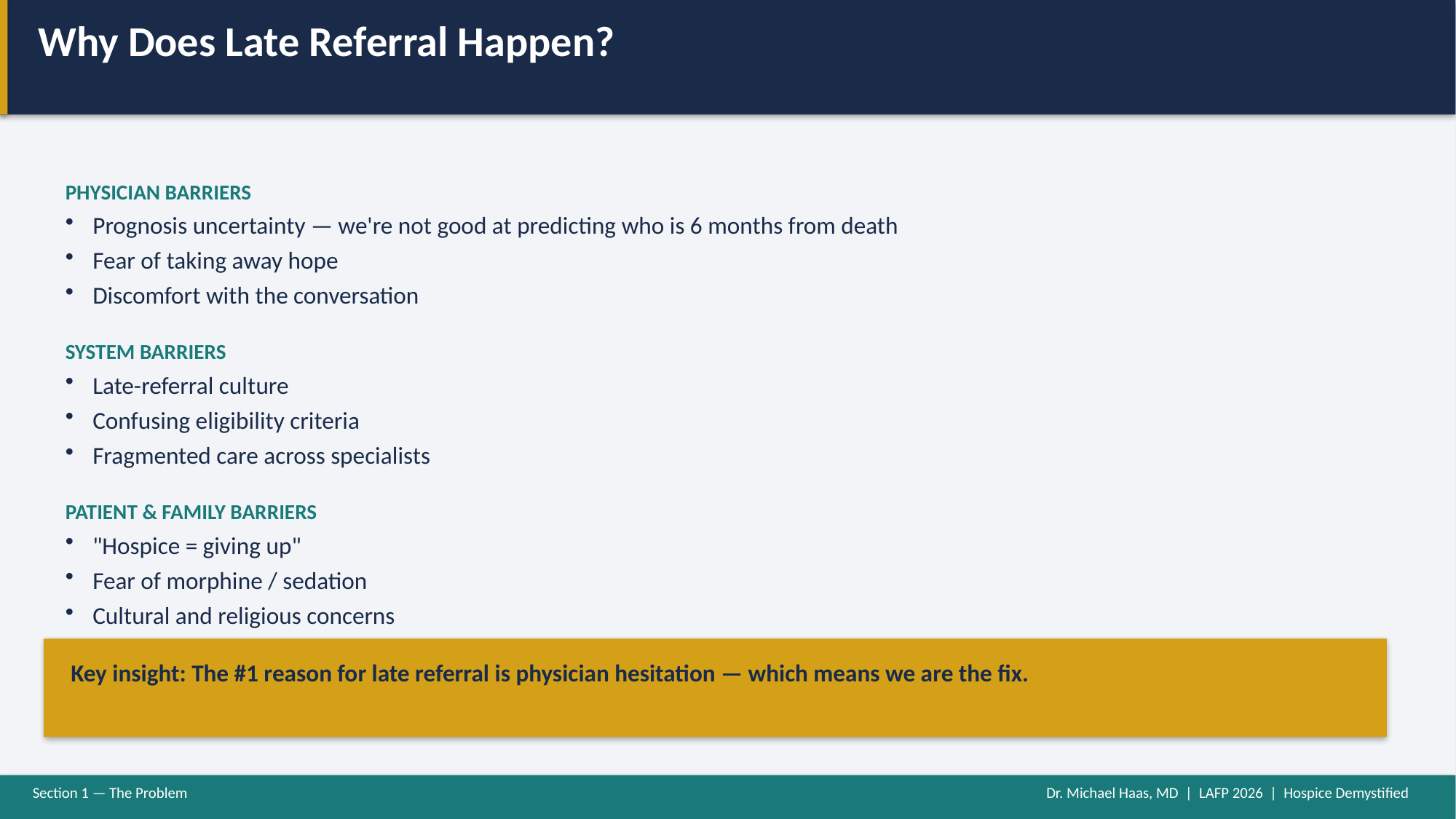

Why Does Late Referral Happen?

PHYSICIAN BARRIERS
Prognosis uncertainty — we're not good at predicting who is 6 months from death
Fear of taking away hope
Discomfort with the conversation

SYSTEM BARRIERS
Late-referral culture
Confusing eligibility criteria
Fragmented care across specialists

PATIENT & FAMILY BARRIERS
"Hospice = giving up"
Fear of morphine / sedation
Cultural and religious concerns

Key insight: The #1 reason for late referral is physician hesitation — which means we are the fix.

Section 1 — The Problem
Dr. Michael Haas, MD  |  LAFP 2026  |  Hospice Demystified